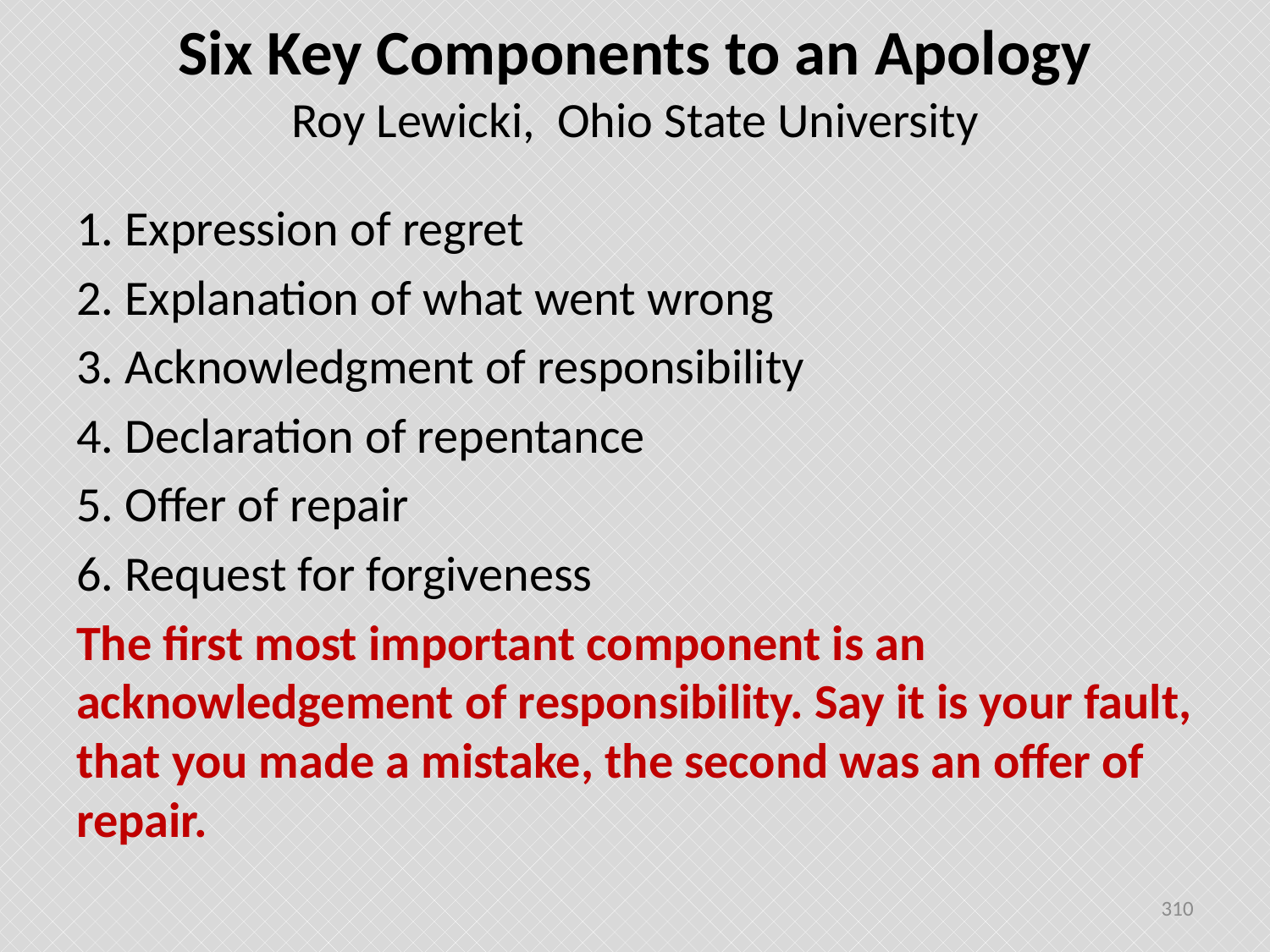

# Six Key Components to an Apology Roy Lewicki,  Ohio State University
1. Expression of regret
2. Explanation of what went wrong
3. Acknowledgment of responsibility
4. Declaration of repentance
5. Offer of repair
6. Request for forgiveness
The first most important component is an acknowledgement of responsibility. Say it is your fault, that you made a mistake, the second was an offer of repair.
310